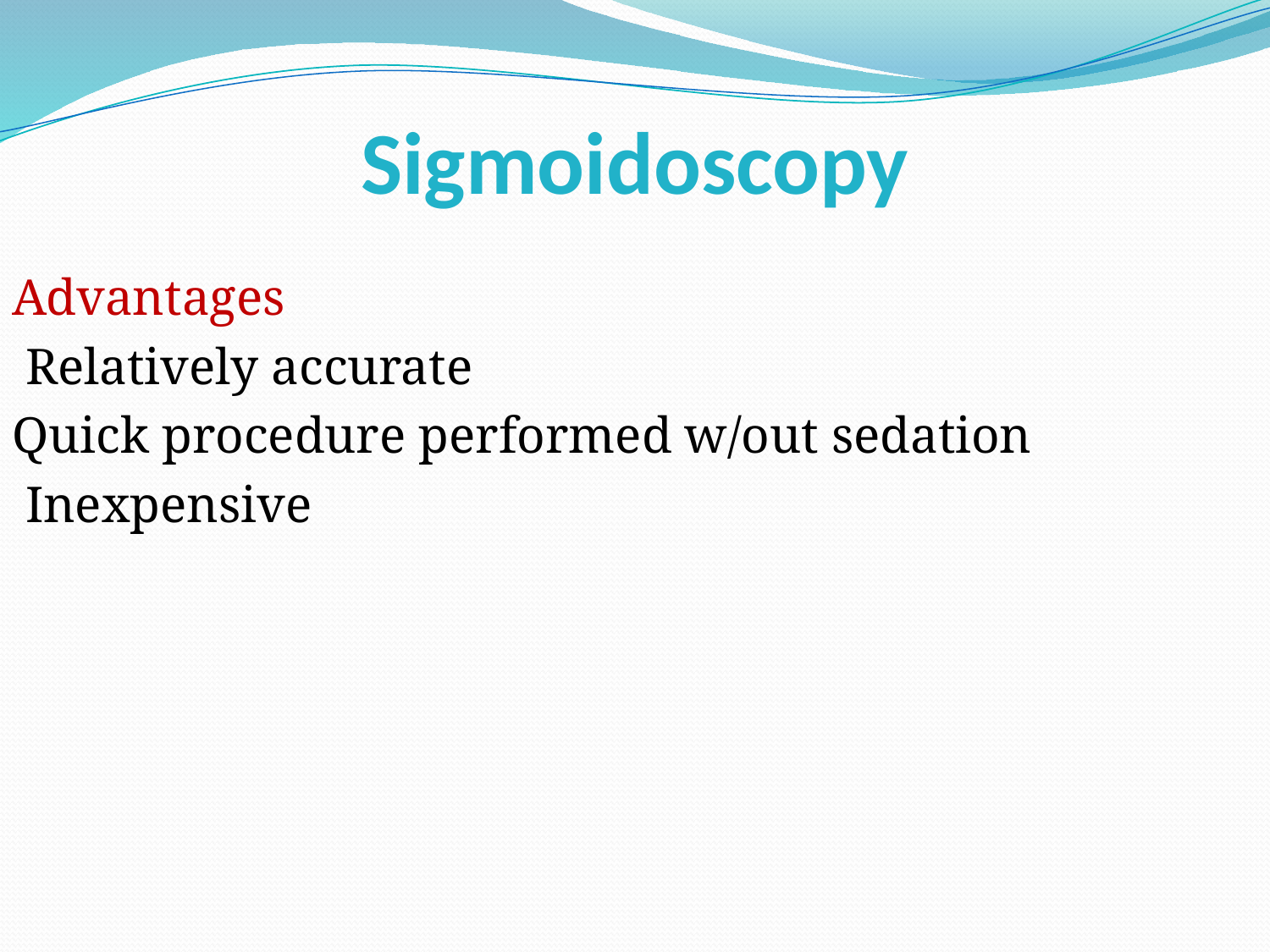

# Sigmoidoscopy

Advantages
Relatively accurate
Quick procedure performed w/out sedation
Inexpensive